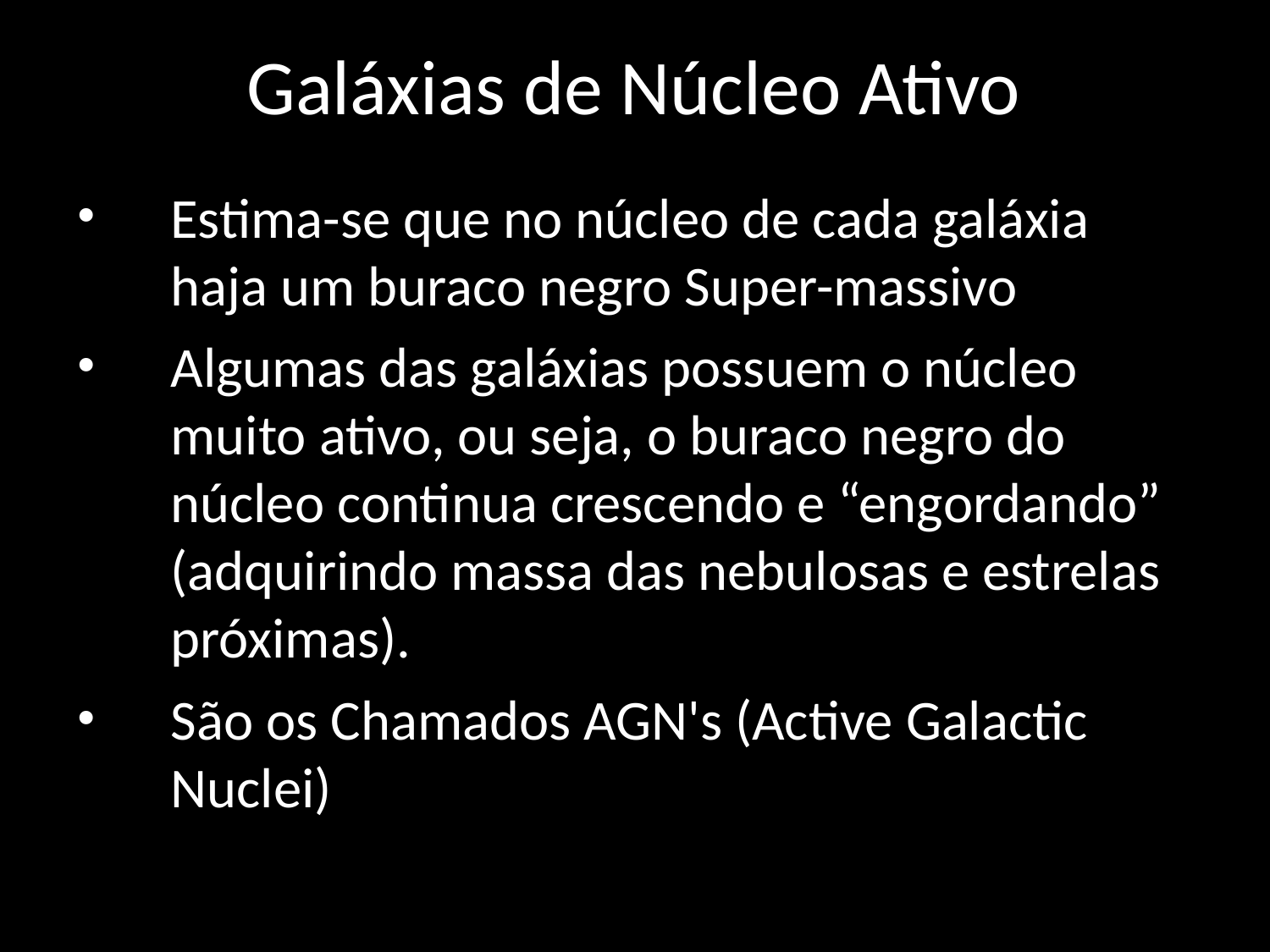

# Galáxias de Núcleo Ativo
Estima-se que no núcleo de cada galáxia haja um buraco negro Super-massivo
Algumas das galáxias possuem o núcleo muito ativo, ou seja, o buraco negro do núcleo continua crescendo e “engordando” (adquirindo massa das nebulosas e estrelas próximas).
São os Chamados AGN's (Active Galactic Nuclei)